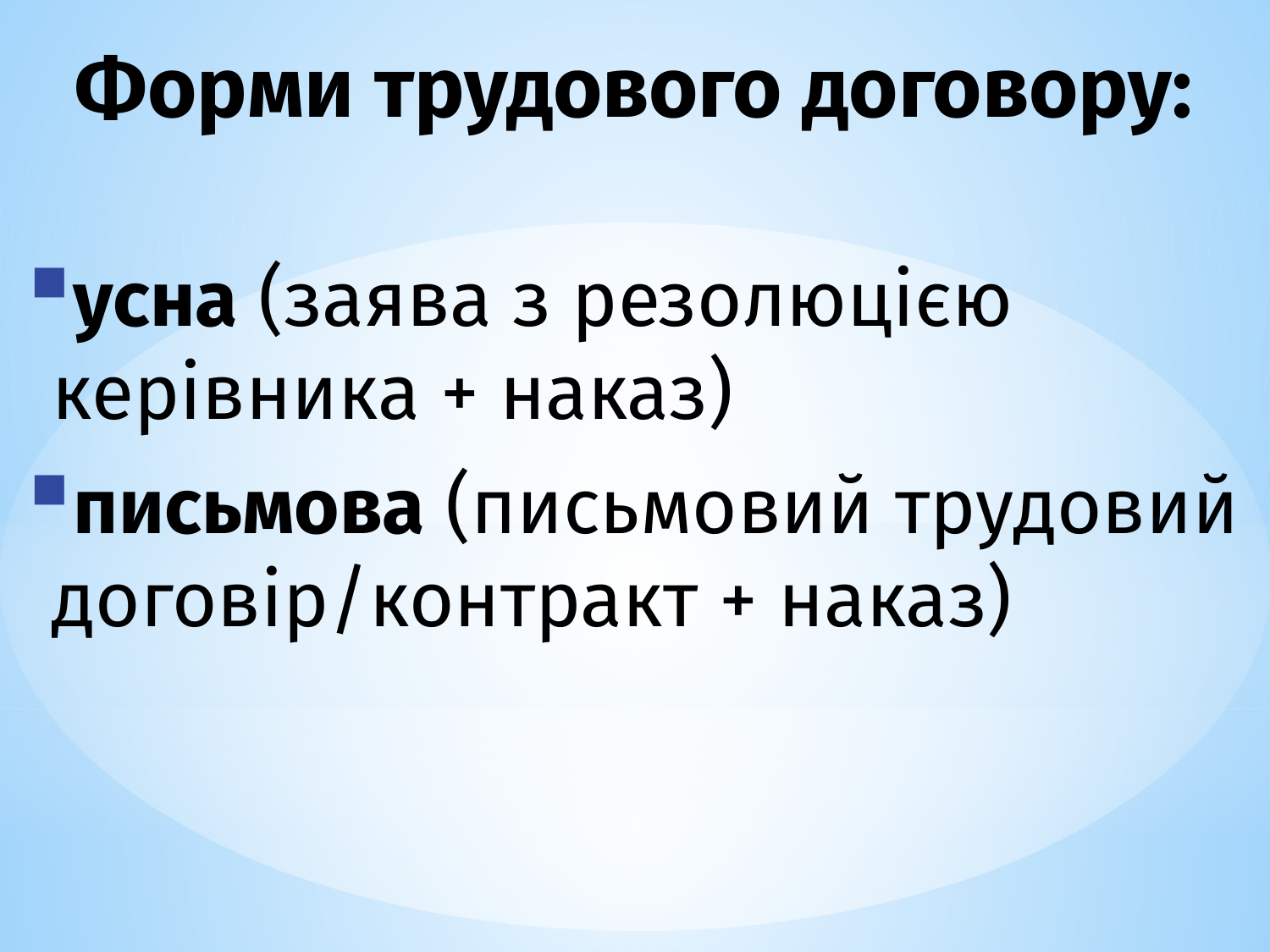

Форми трудового договору:

усна (заява з резолюцією керівника + наказ)
письмова (письмовий трудовий договір/контракт + наказ)